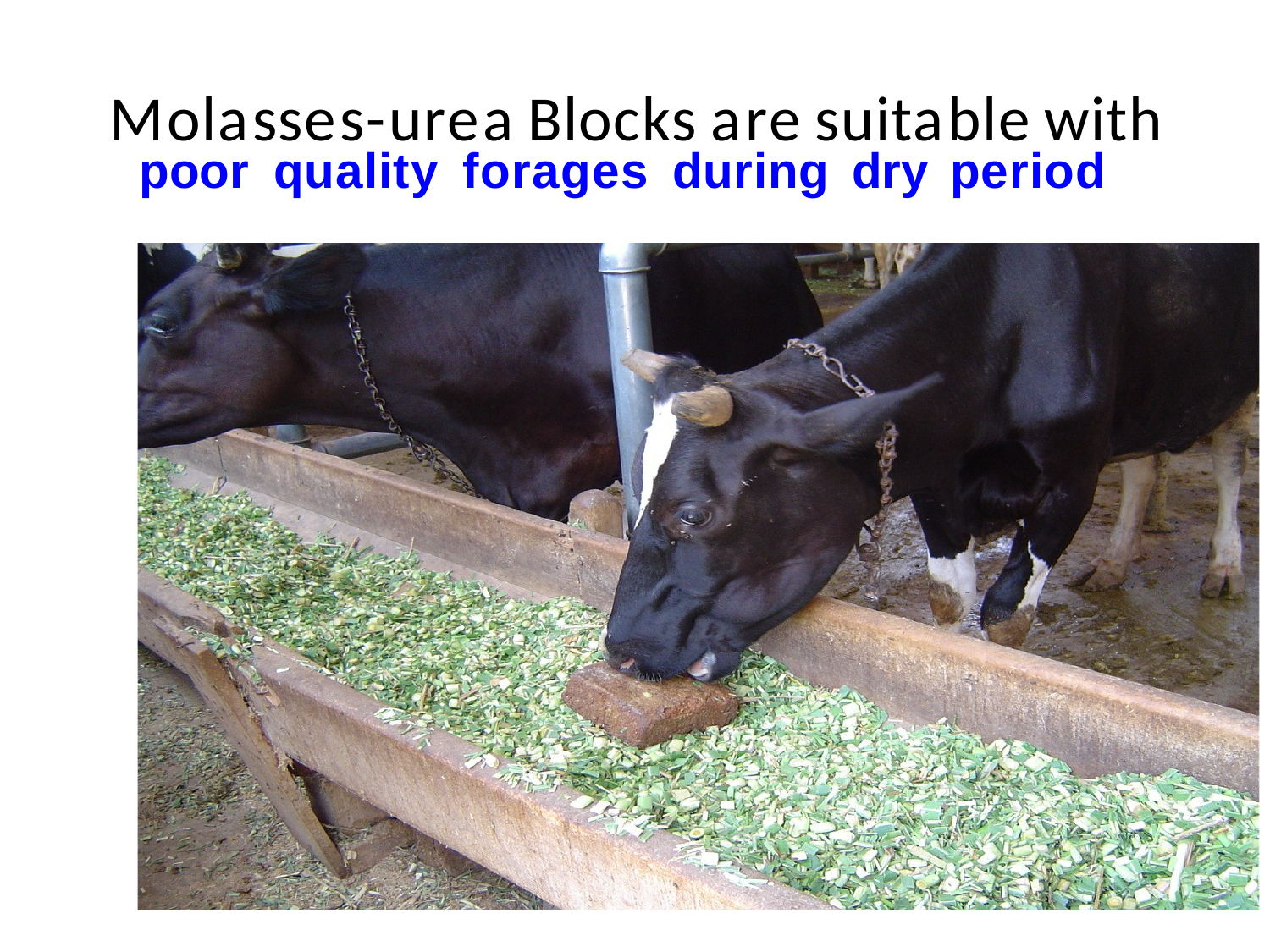

# Molasses-urea Blocks are suitable with
poor	quality	forages	during	dry	period